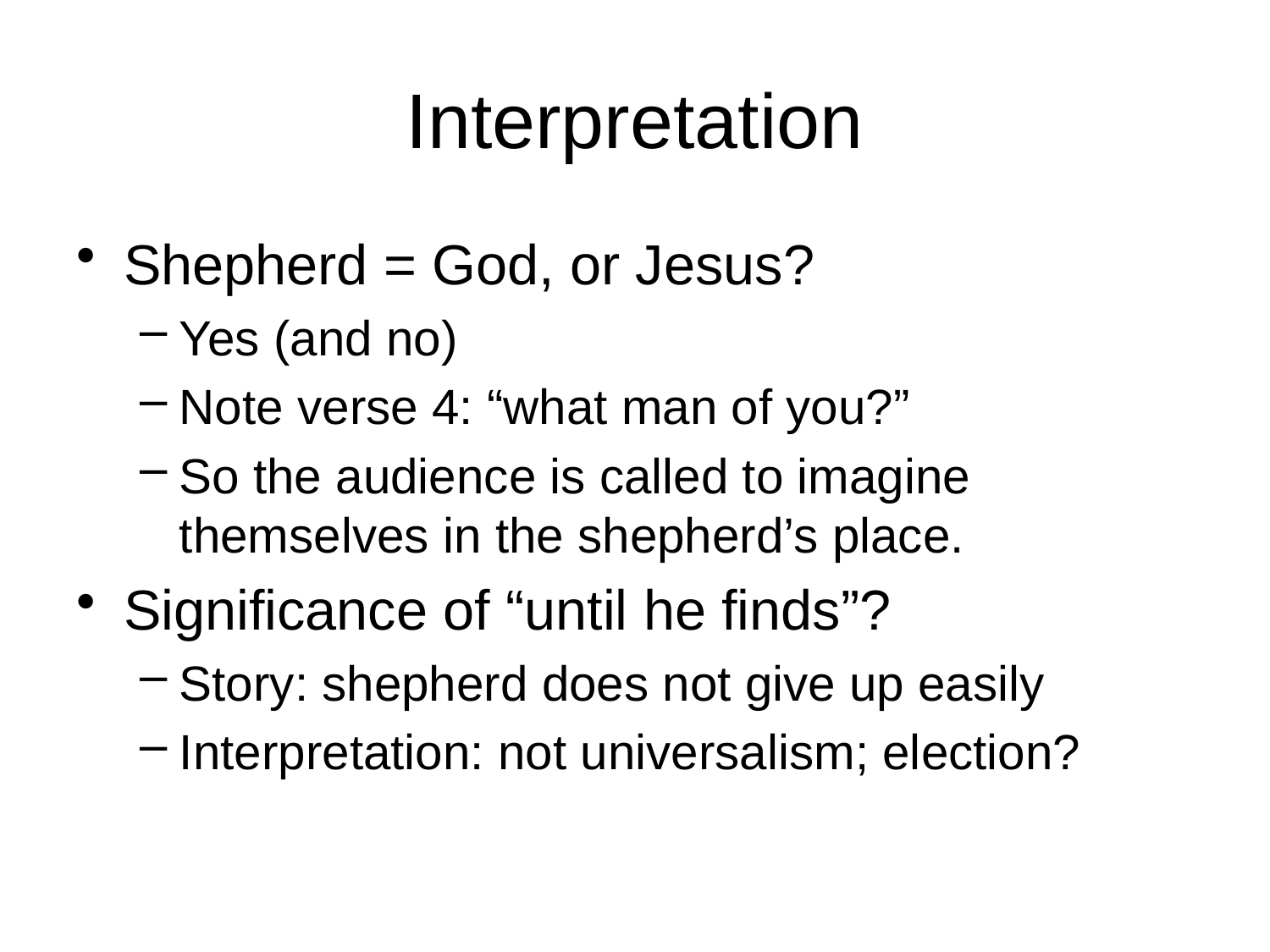

# Interpretation
Shepherd = God, or Jesus?
Yes (and no)
Note verse 4: “what man of you?”
So the audience is called to imagine themselves in the shepherd’s place.
Significance of “until he finds”?
Story: shepherd does not give up easily
Interpretation: not universalism; election?